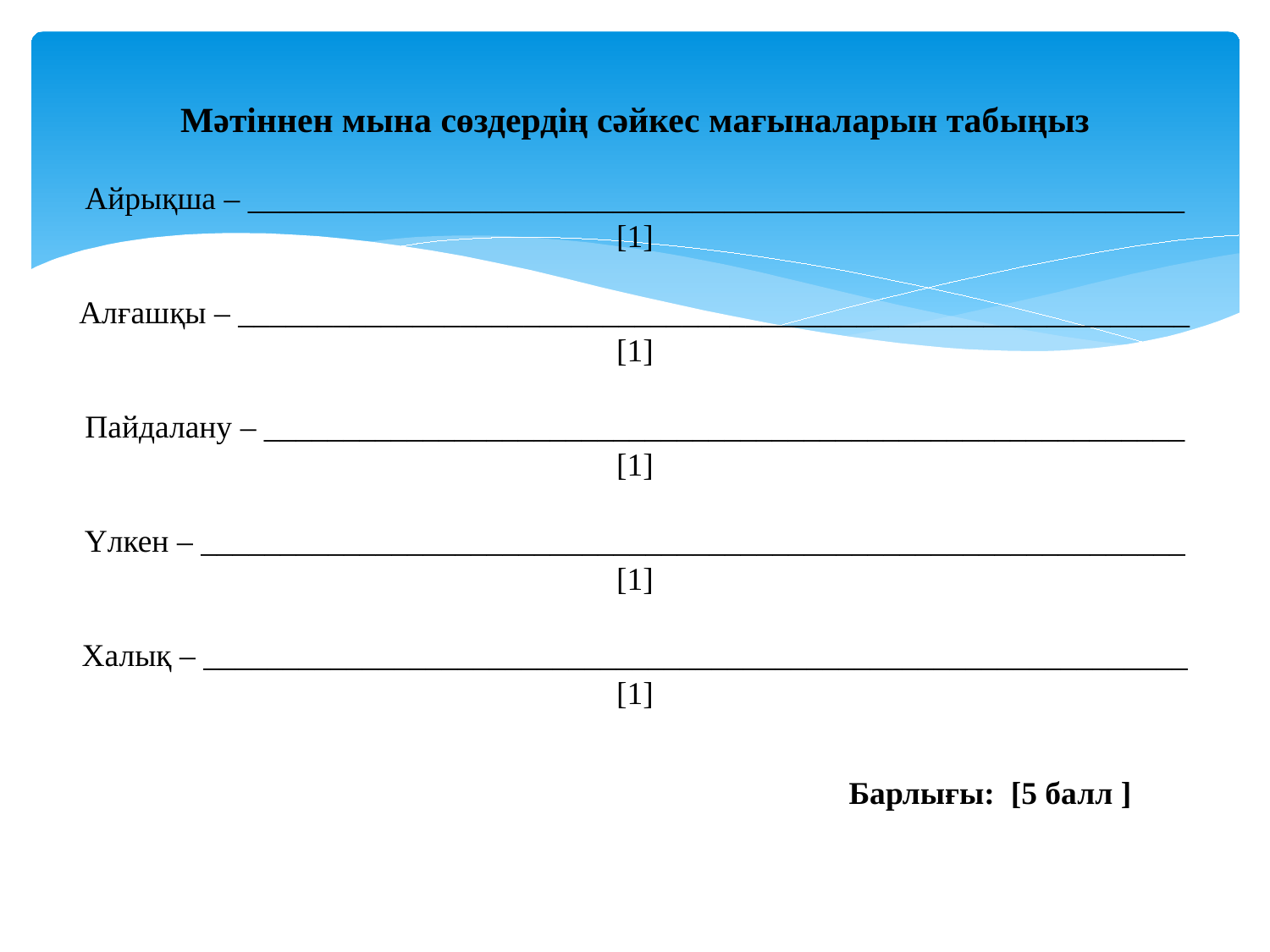

# Мәтіннен мына сөздердің сәйкес мағыналарын табыңыз   Айрықша – ___________________________________________________________ [1]   Алғашқы – ____________________________________________________________ [1]   Пайдалану – __________________________________________________________ [1]   Үлкен – ______________________________________________________________ [1]   Халық – ______________________________________________________________ [1]
Барлығы:  [5 балл ]